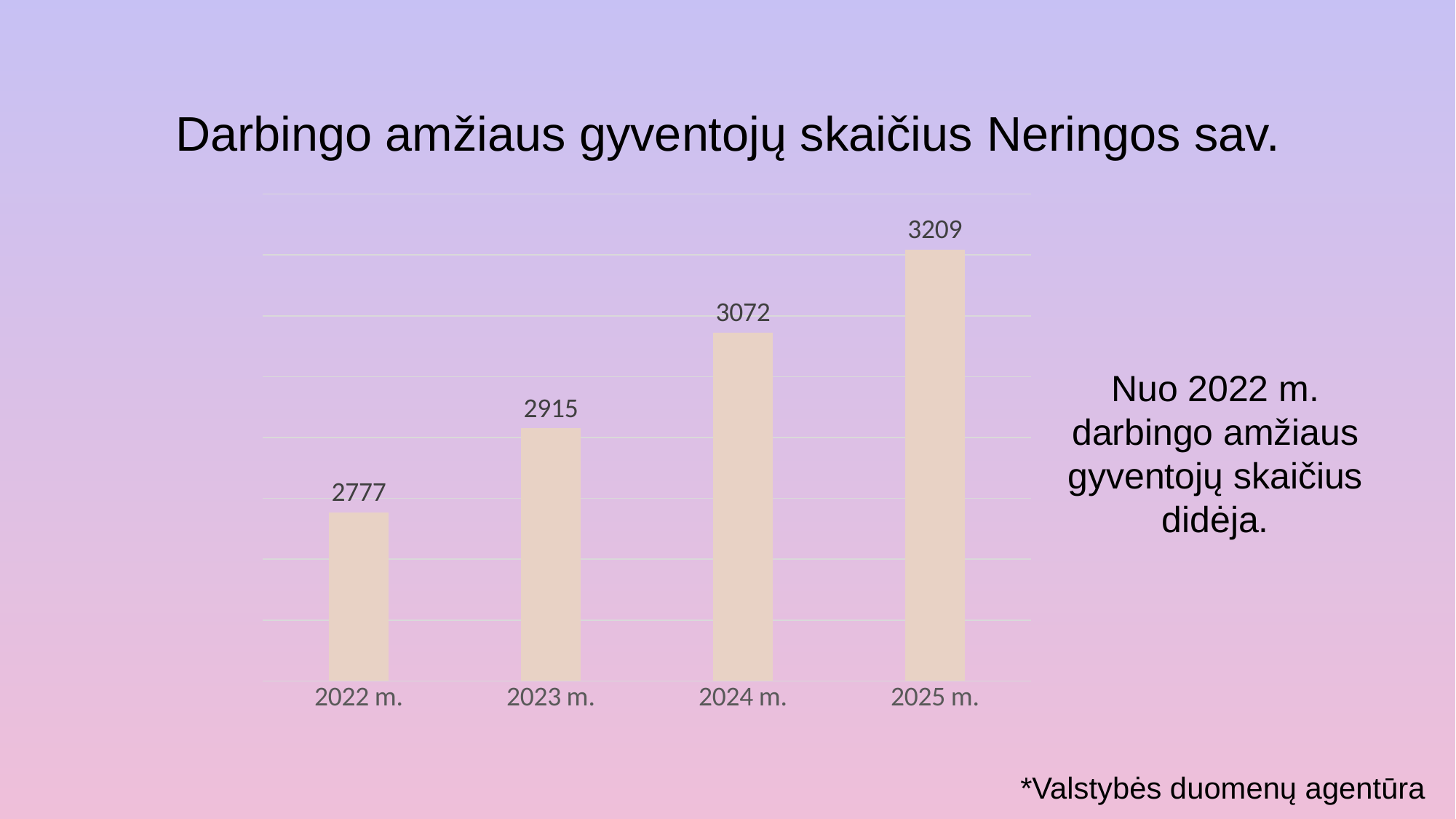

Darbingo amžiaus gyventojų skaičius Neringos sav.

### Chart

| Category | 1 seka |
|---|---|
| 2022 m. | 2777.0 |
| 2023 m. | 2915.0 |
| 2024 m. | 3072.0 |
| 2025 m. | 3209.0 |
Nuo 2022 m. darbingo amžiaus gyventojų skaičius didėja.
*Valstybės duomenų agentūra